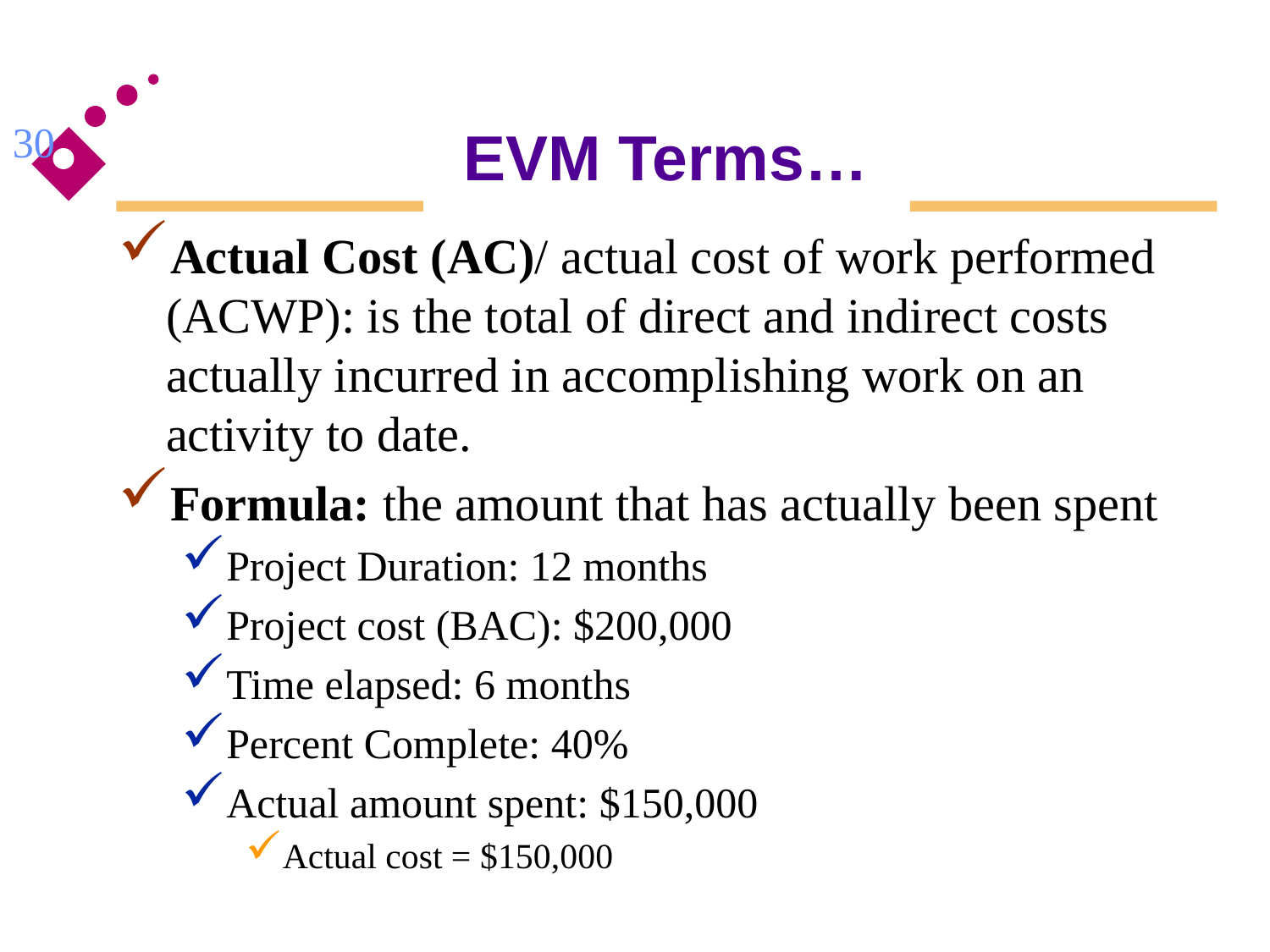

30
# EVM Terms…
Actual Cost (AC)/ actual cost of work performed (ACWP): is the total of direct and indirect costs actually incurred in accomplishing work on an activity to date.
Formula: the amount that has actually been spent
Project Duration: 12 months
Project cost (BAC): $200,000
Time elapsed: 6 months
Percent Complete: 40%
Actual amount spent: $150,000
Actual cost = $150,000